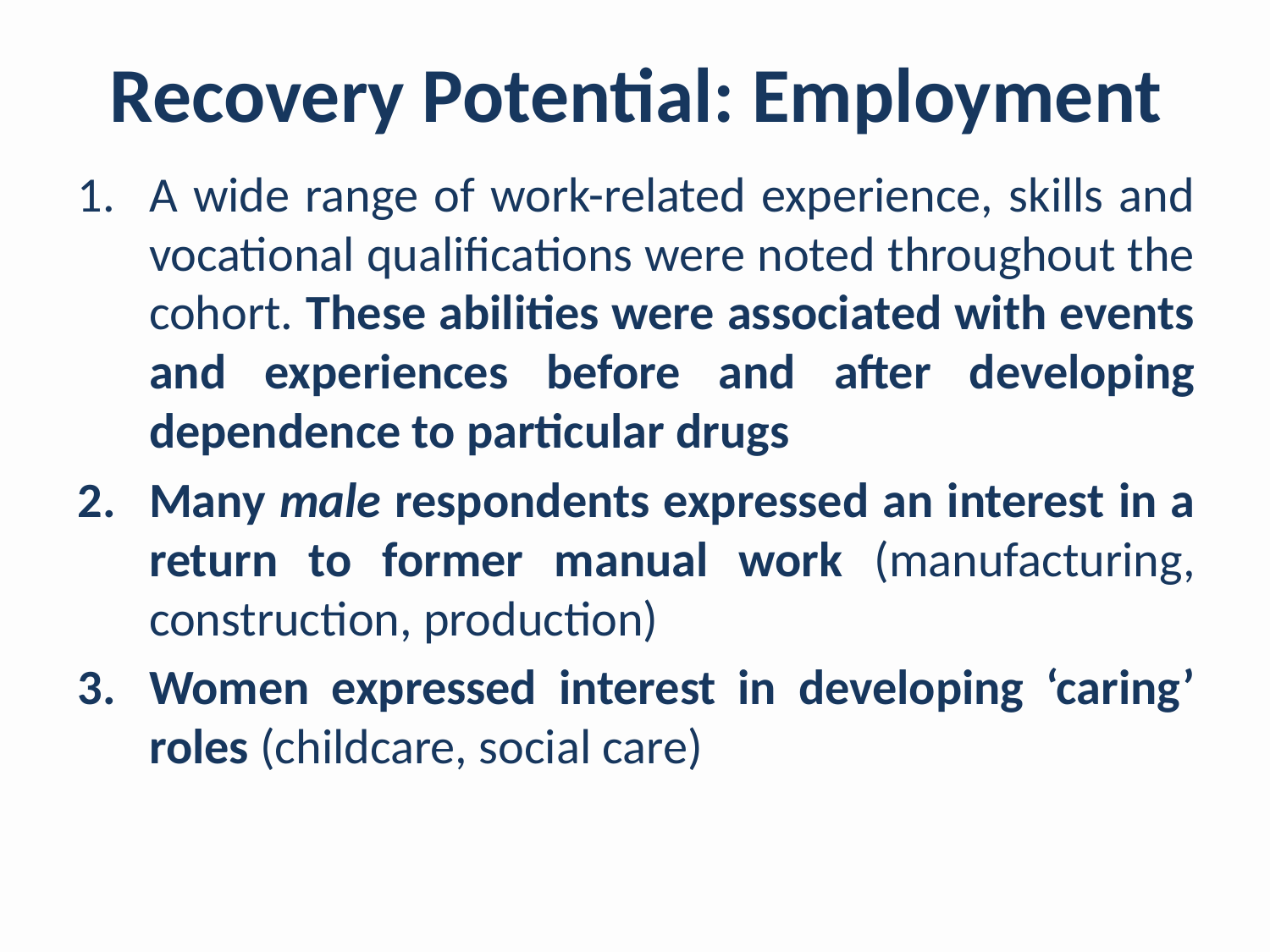

# Recovery Potential: Employment
A wide range of work-related experience, skills and vocational qualifications were noted throughout the cohort. These abilities were associated with events and experiences before and after developing dependence to particular drugs
Many male respondents expressed an interest in a return to former manual work (manufacturing, construction, production)
Women expressed interest in developing ‘caring’ roles (childcare, social care)